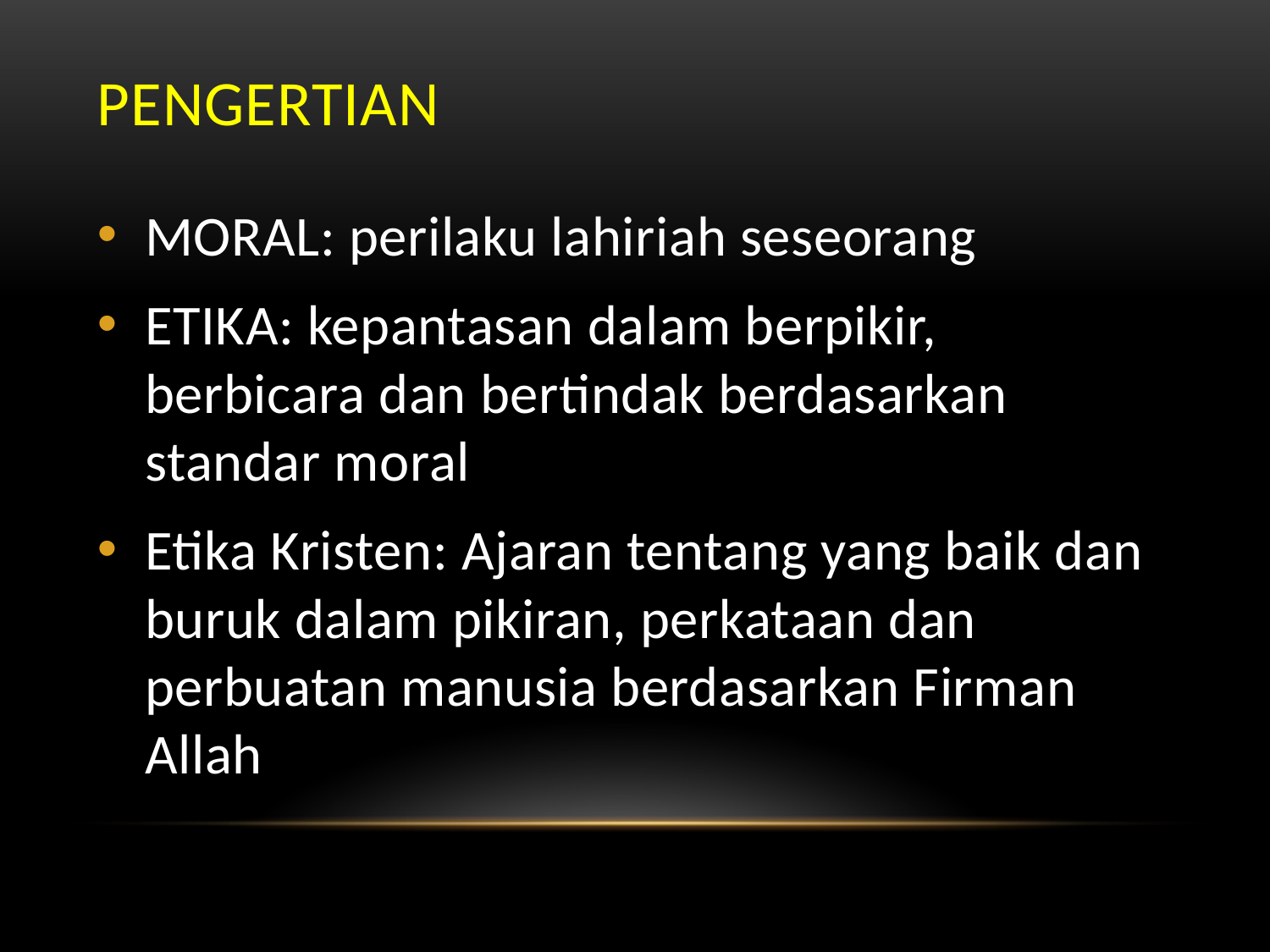

# PENGERTIAN
MORAL: perilaku lahiriah seseorang
ETIKA: kepantasan dalam berpikir, berbicara dan bertindak berdasarkan standar moral
Etika Kristen: Ajaran tentang yang baik dan buruk dalam pikiran, perkataan dan perbuatan manusia berdasarkan Firman Allah